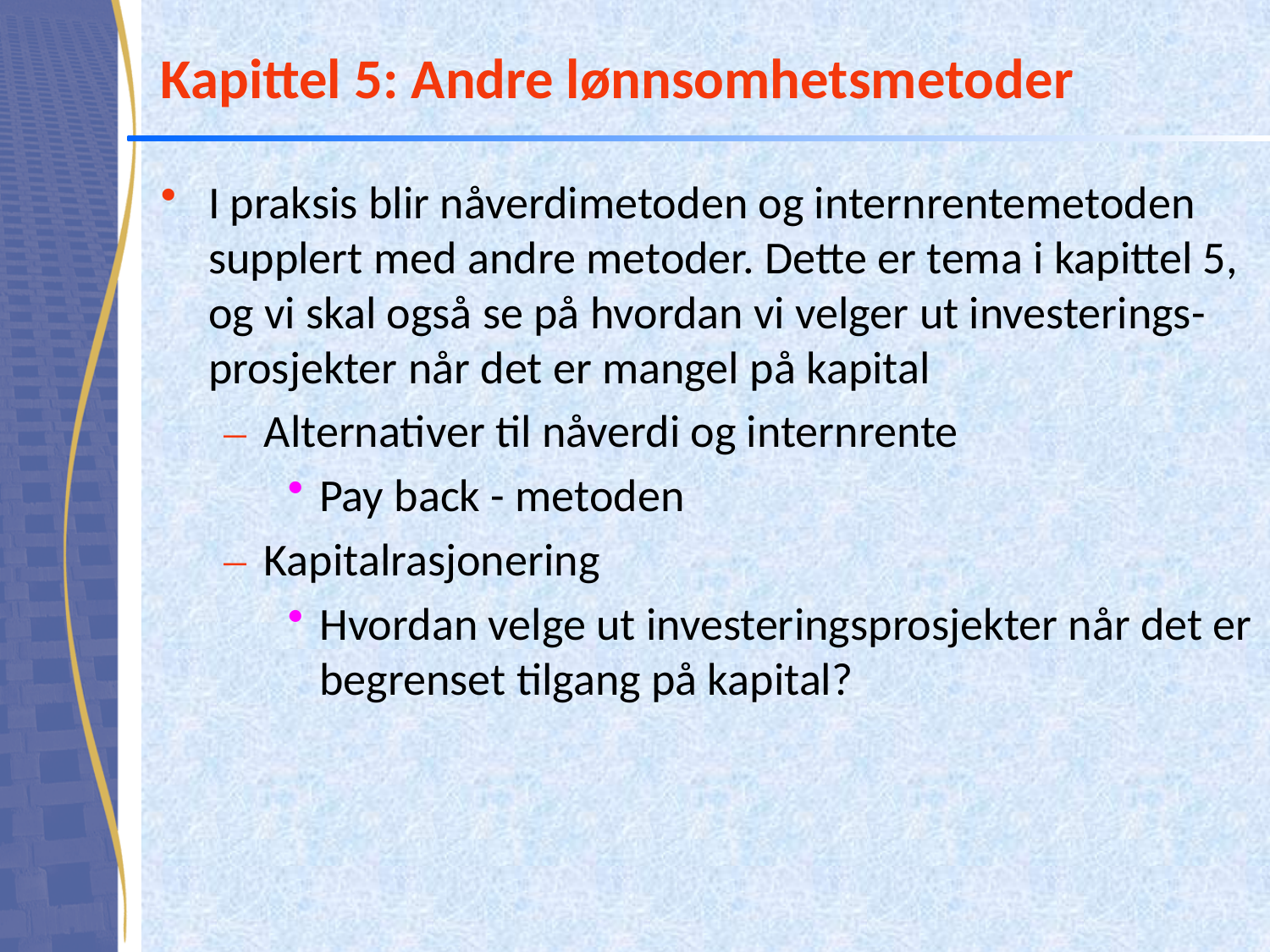

# Kapittel 5: Andre lønnsomhetsmetoder
I praksis blir nåverdimetoden og internrentemetoden supplert med andre metoder. Dette er tema i kapittel 5, og vi skal også se på hvordan vi velger ut investerings-prosjekter når det er mangel på kapital
Alternativer til nåverdi og internrente
Pay back - metoden
Kapitalrasjonering
Hvordan velge ut investeringsprosjekter når det er begrenset tilgang på kapital?